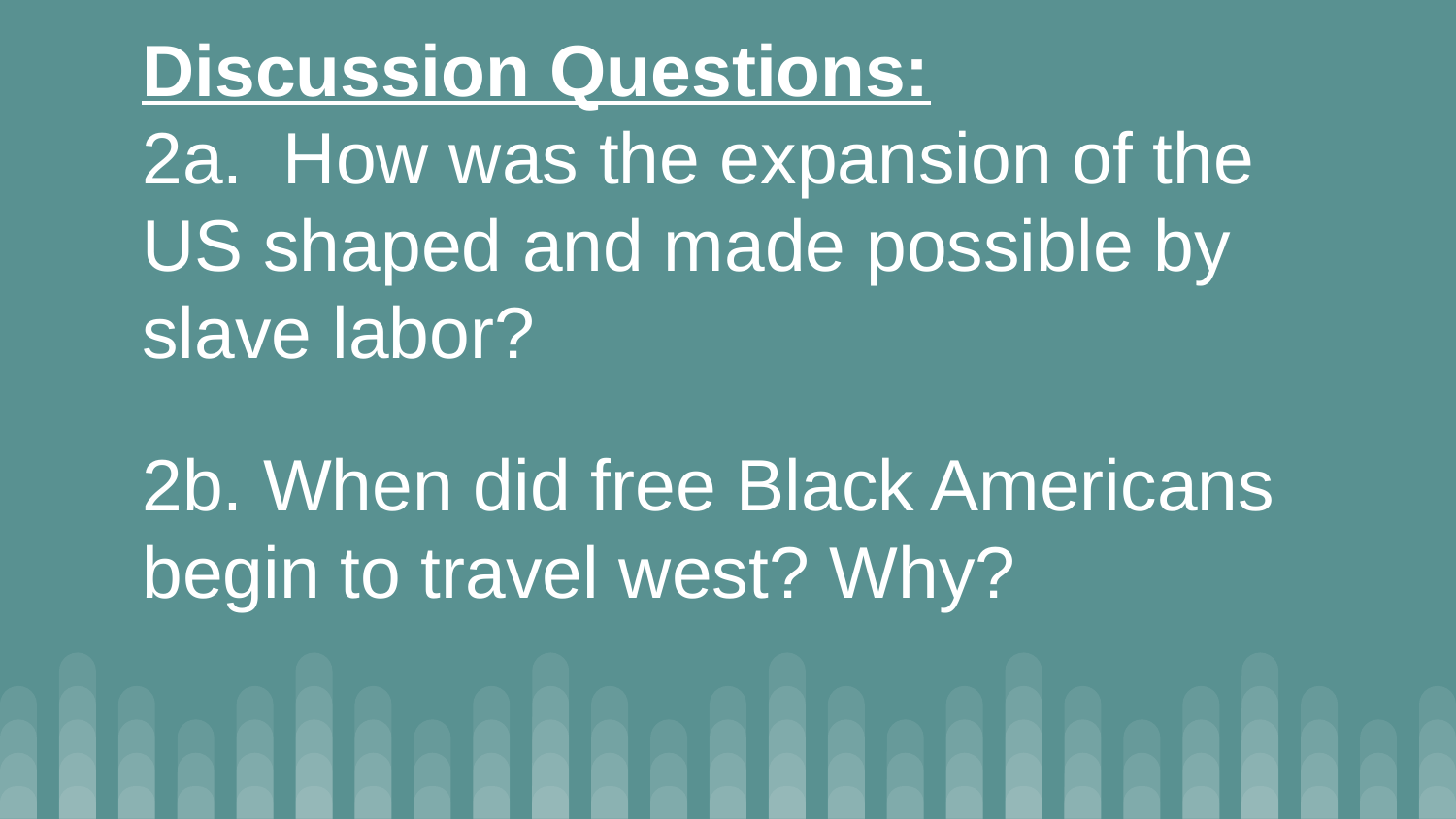

Discussion Questions:
2a.  How was the expansion of the US shaped and made possible by slave labor?
2b. When did free Black Americans begin to travel west? Why?